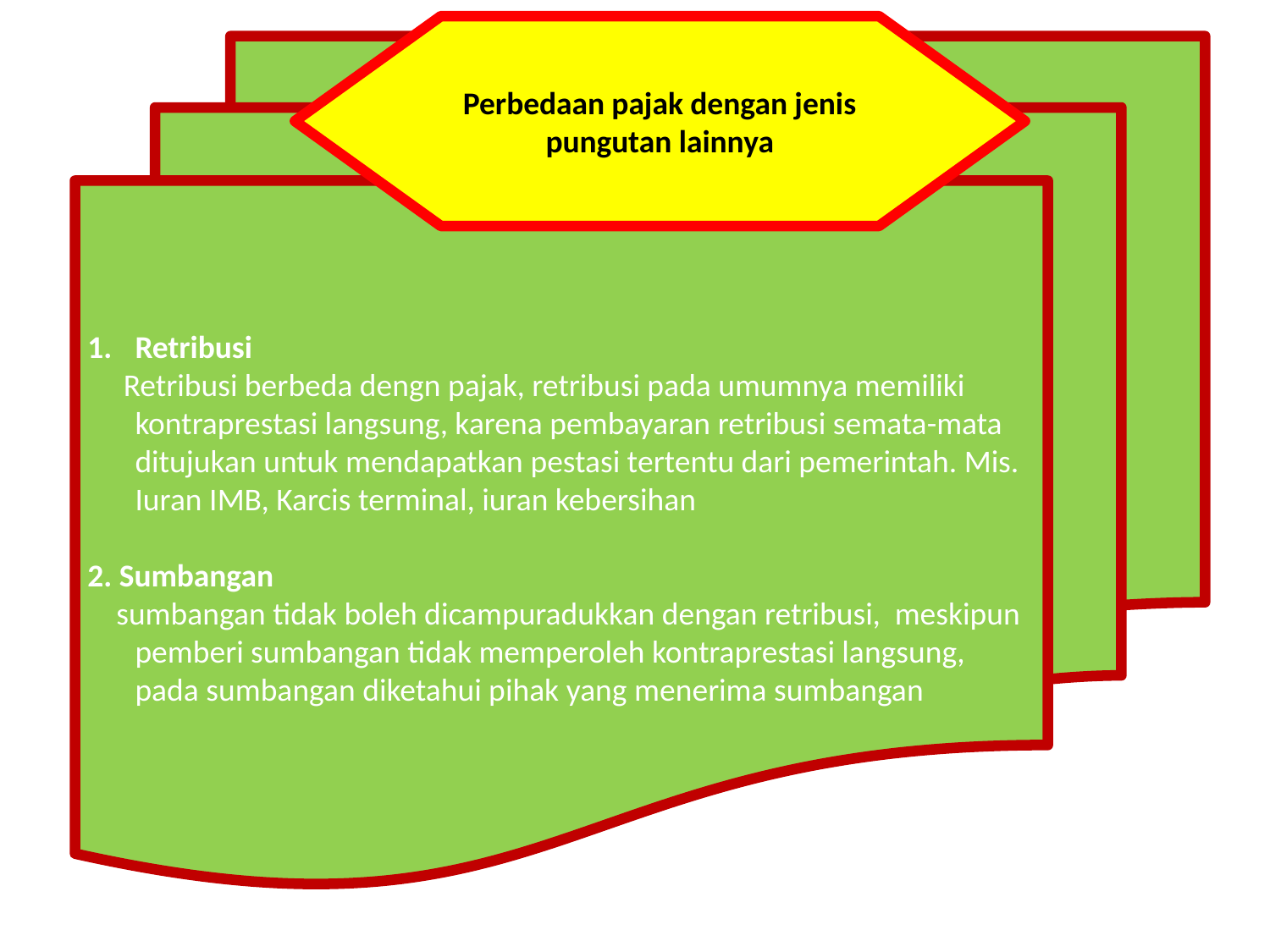

Perbedaan pajak dengan jenis pungutan lainnya
Retribusi
     Retribusi berbeda dengn pajak, retribusi pada umumnya memiliki kontraprestasi langsung, karena pembayaran retribusi semata-mata ditujukan untuk mendapatkan pestasi tertentu dari pemerintah. Mis. Iuran IMB, Karcis terminal, iuran kebersihan

2. Sumbangan
    sumbangan tidak boleh dicampuradukkan dengan retribusi,  meskipun pemberi sumbangan tidak memperoleh kontraprestasi langsung, pada sumbangan diketahui pihak yang menerima sumbangan